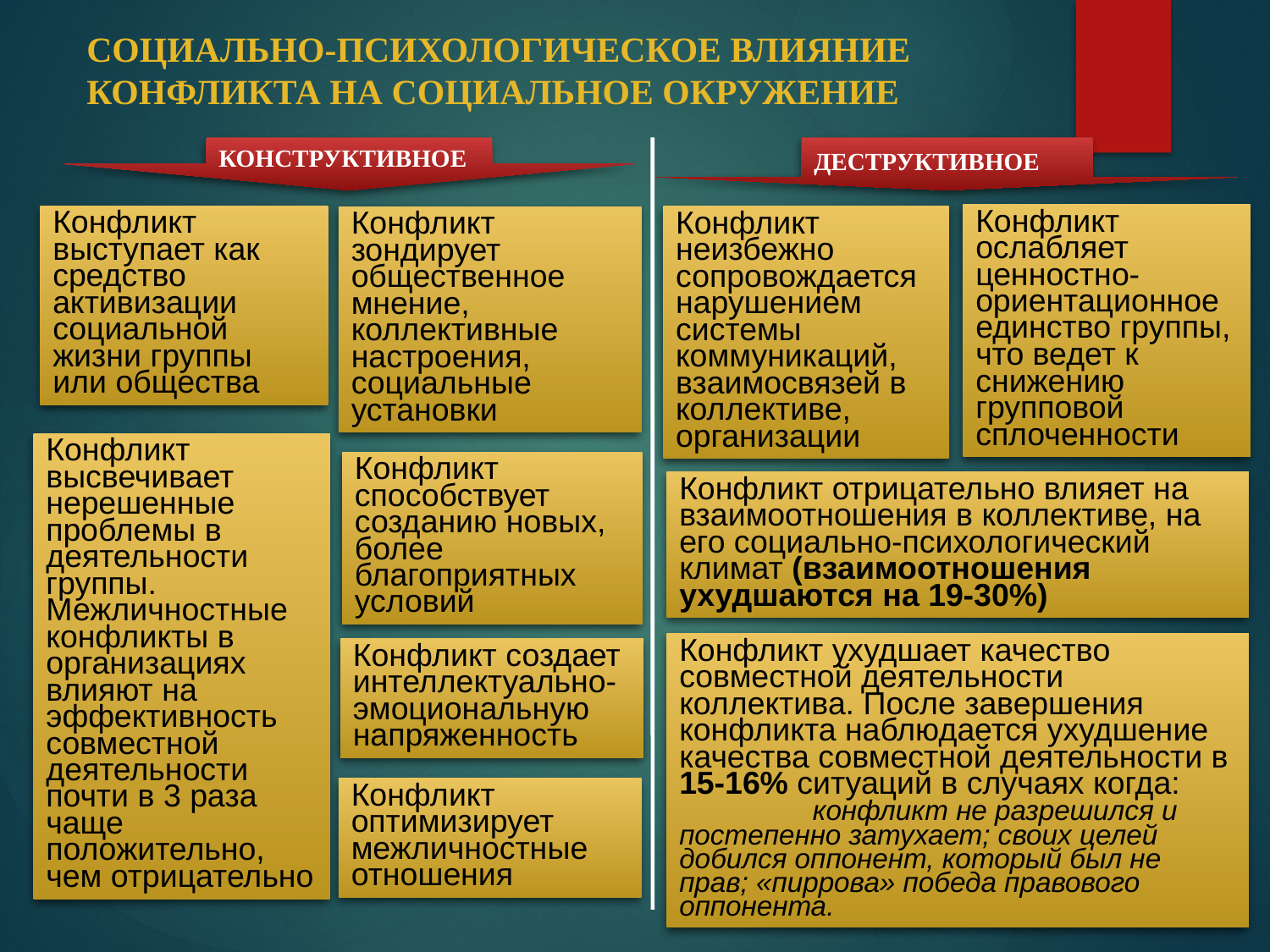

СОЦИАЛЬНО-ПСИХОЛОГИЧЕСКОЕ ВЛИЯНИЕ КОНФЛИКТА НА СОЦИАЛЬНОЕ ОКРУЖЕНИЕ
КОНСТРУКТИВНОЕ

ДЕСТРУКТИВНОЕ
Конфликт  ослабляет ценностно-ориентационное единство группы, что ведет к снижению групповой сплоченности
Конфликт выступает как средство активизации социальной жизни группы или общества
Конфликт неизбежно сопровождается нарушением системы коммуникаций, взаимосвязей в коллективе, организации
Конфликт зондирует общественное мнение, коллективные настроения, социальные установки
Конфликт высвечивает нерешенные проблемы в деятельности группы. Межличностные конфликты в организациях влияют на эффективность совместной деятельности почти в 3 раза чаще положительно, чем отрицательно
Конфликт способствует созданию новых, более благоприятных условий
Конфликт отрицательно влияет на взаимоотношения в коллективе, на его социально-психологический климат (взаимоотношения ухудшаются на 19-30%)
Конфликт ухудшает качество совместной деятельности коллектива. После завершения конфликта наблюдается ухудшение качества совместной деятельности в 15-16% ситуаций в случаях когда:                      конфликт не разрешился и постепенно затухает; своих целей добился оппонент, который был не прав; «пиррова» победа правового оппонента.
Конфликт создает интеллектуально-эмоциональную напряженность
Конфликт оптимизирует межличностные отношения